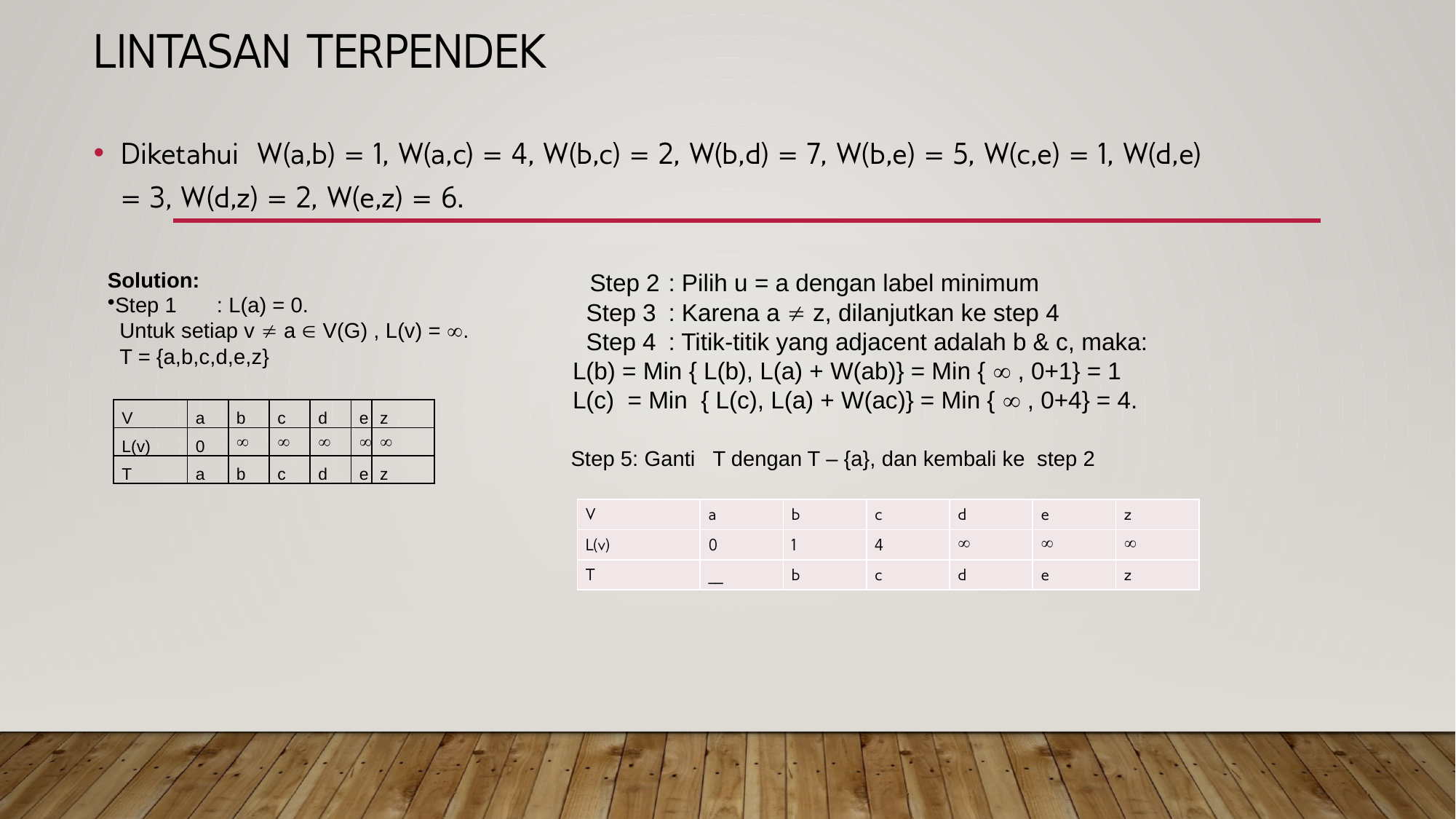

# LINTASAN TERPENDEK
Diketahui  W(a,b) = 1, W(a,c) = 4, W(b,c) = 2, W(b,d) = 7, W(b,e) = 5, W(c,e) = 1, W(d,e) = 3, W(d,z) = 2, W(e,z) = 6.

    Step 2	: Pilih u = a dengan label minimum
    Step 3	: Karena a ≠ z, dilanjutkan ke step 4
    Step 4	: Titik-titik yang adjacent adalah b & c, maka:
  L(b) = Min { L(b), L(a) + W(ab)} = Min { ∞ , 0+1} = 1
  L(c)  = Min  { L(c), L(a) + W(ac)} = Min { ∞ , 0+4} = 4.

Solution:
Step 1	: L(a) = 0.
  Untuk setiap v ≠ a ∈ V(G) , L(v) = ∞.
  T = {a,b,c,d,e,z}

| V | a | b | c | d | e | z |
| --- | --- | --- | --- | --- | --- | --- |
| L(v) | 0 | ∞ | ∞ | ∞ | ∞ | ∞ |
| T | a | b | c | d | e | z |
Step 5: Ganti   T dengan T – {a}, dan kembali ke  step 2
| V | a | b | c | d | e | z |
| --- | --- | --- | --- | --- | --- | --- |
| L(v) | 0 | 1 | 4 | ∞ | ∞ | ∞ |
| T | \_\_ | b | c | d | e | z |